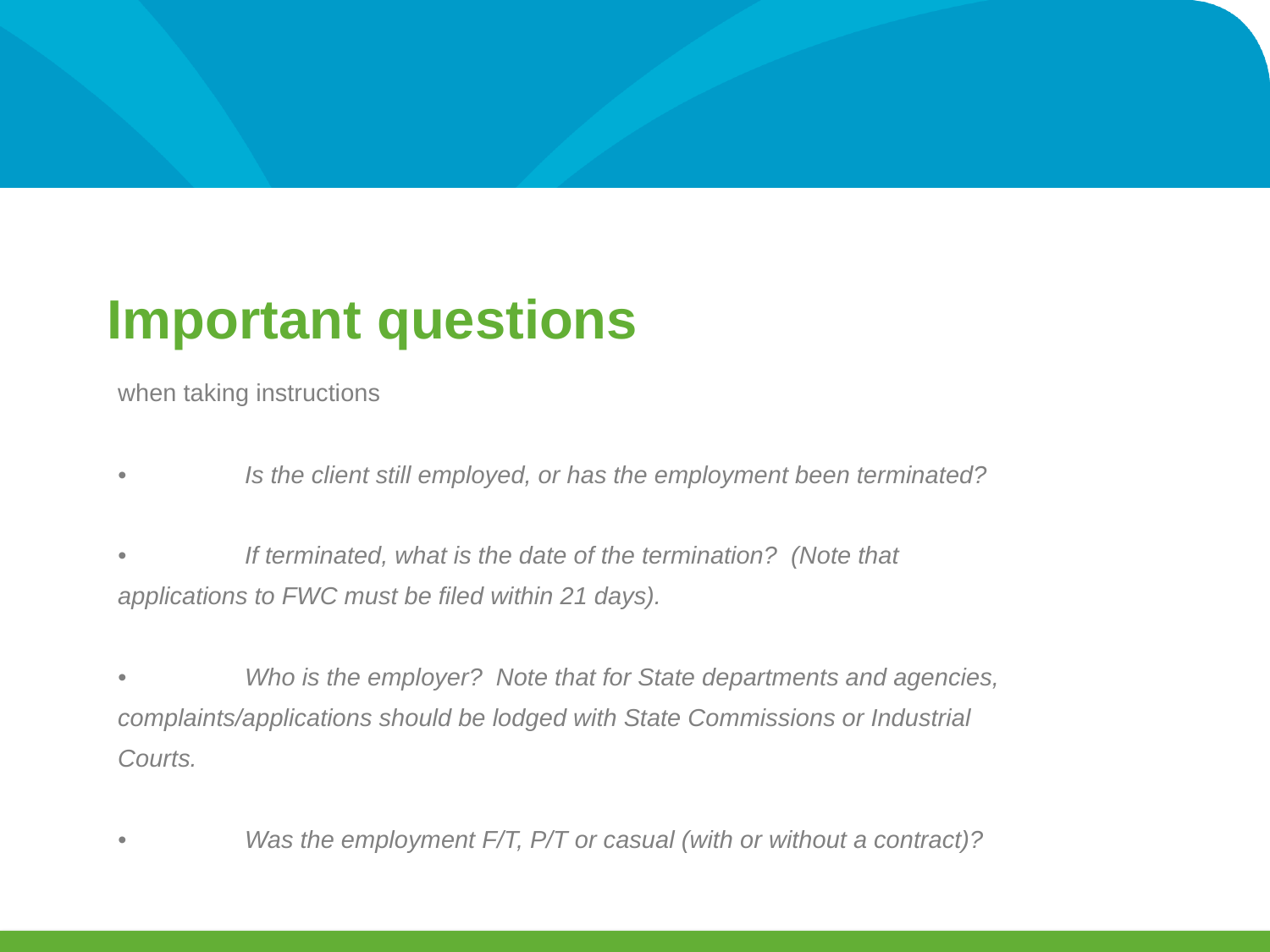

Important questions
when taking instructions

•	Is the client still employed, or has the employment been terminated?

•	If terminated, what is the date of the termination?  (Note that applications to FWC must be filed within 21 days).

•	Who is the employer?  Note that for State departments and agencies, complaints/applications should be lodged with State Commissions or Industrial Courts.

•	Was the employment F/T, P/T or casual (with or without a contract)?